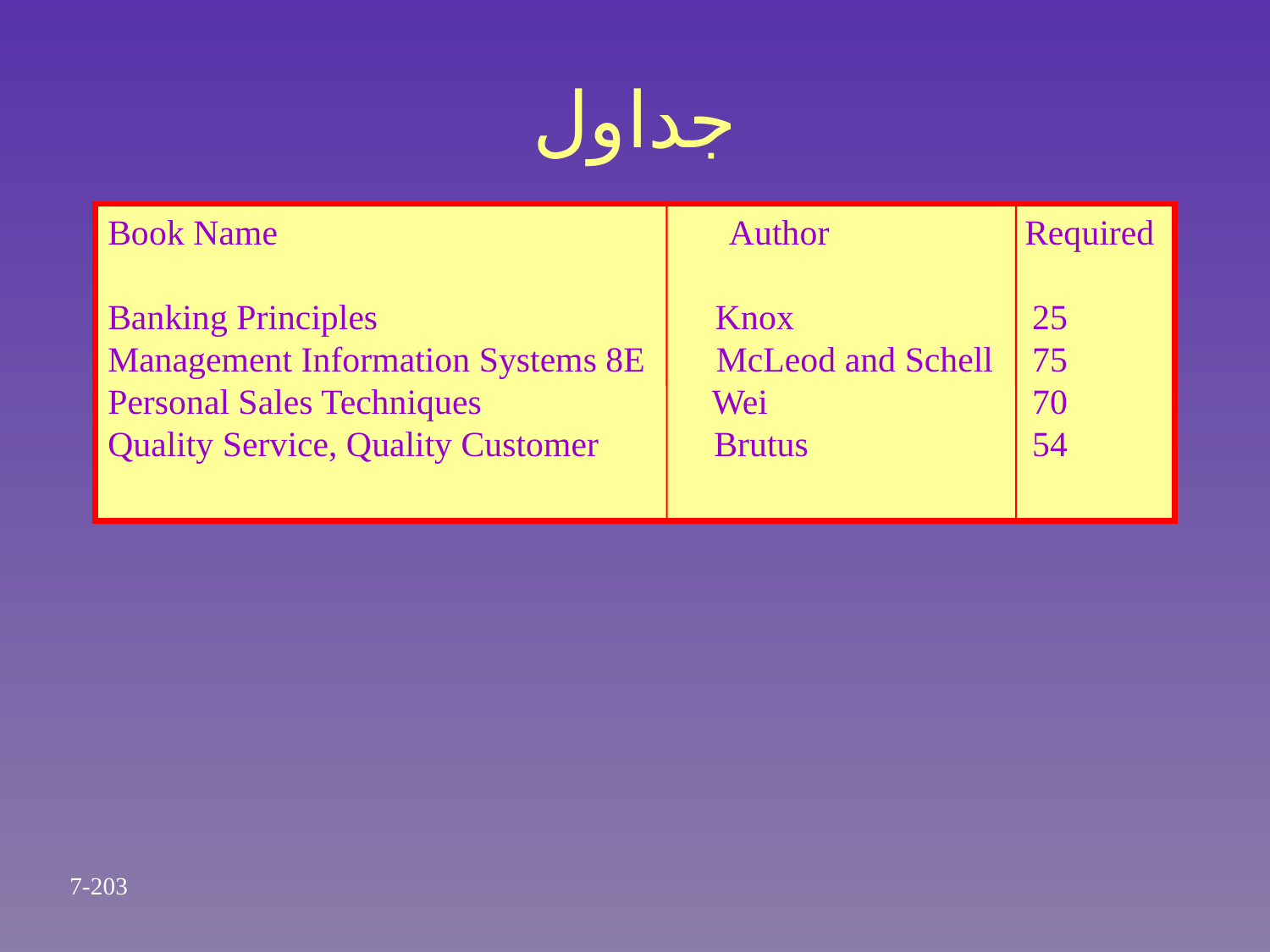

# جداول
Book Name                                                   Author                      Required

Banking Principles                                      Knox                	    25
Management Information Systems 8E        McLeod and Schell	    75
Personal Sales Techniques                          Wei                         	    70
Quality Service, Quality Customer             Brutus                	    54

7-203